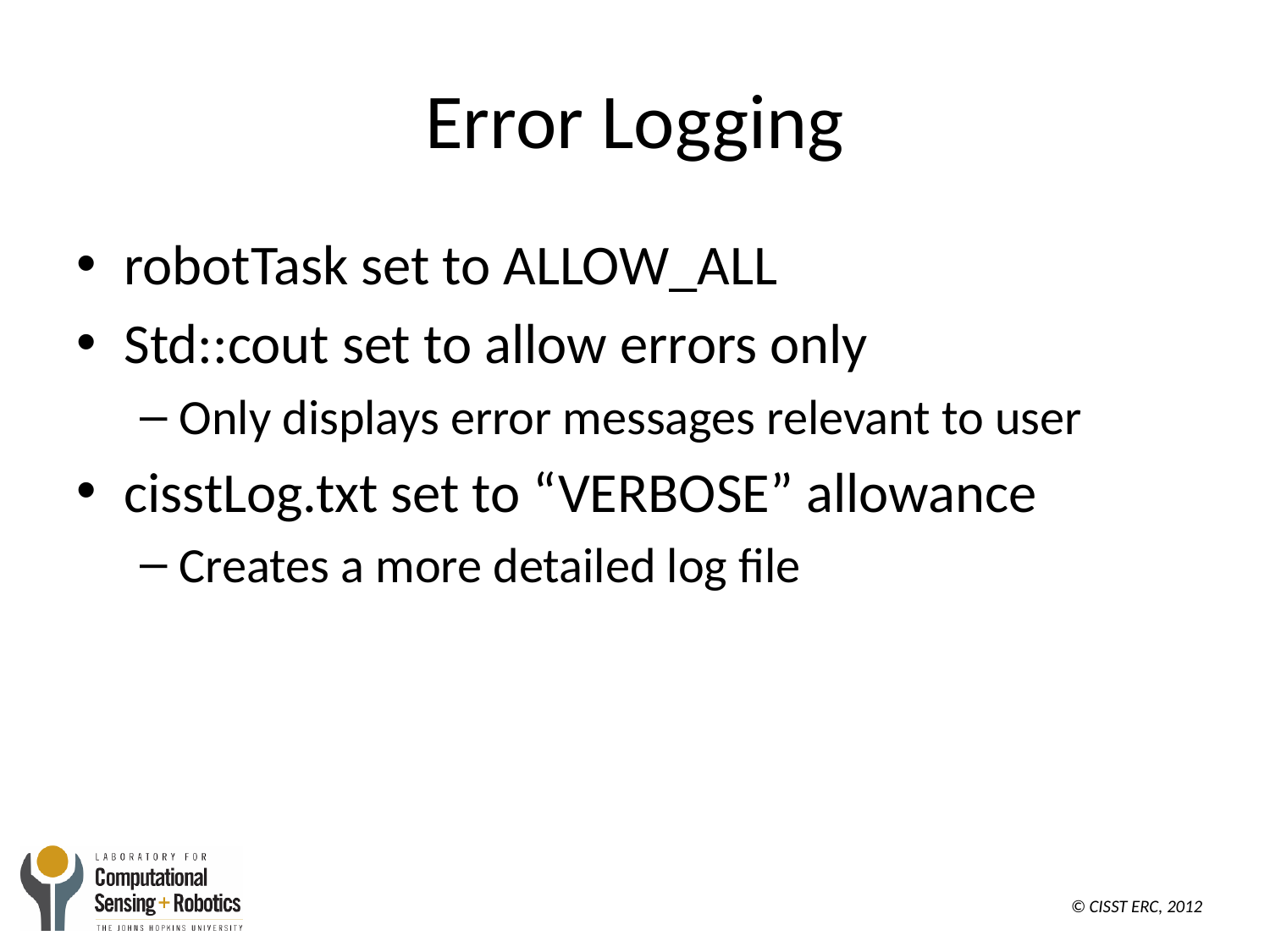

# Error Logging
robotTask set to ALLOW_ALL
Std::cout set to allow errors only
Only displays error messages relevant to user
cisstLog.txt set to “VERBOSE” allowance
Creates a more detailed log file